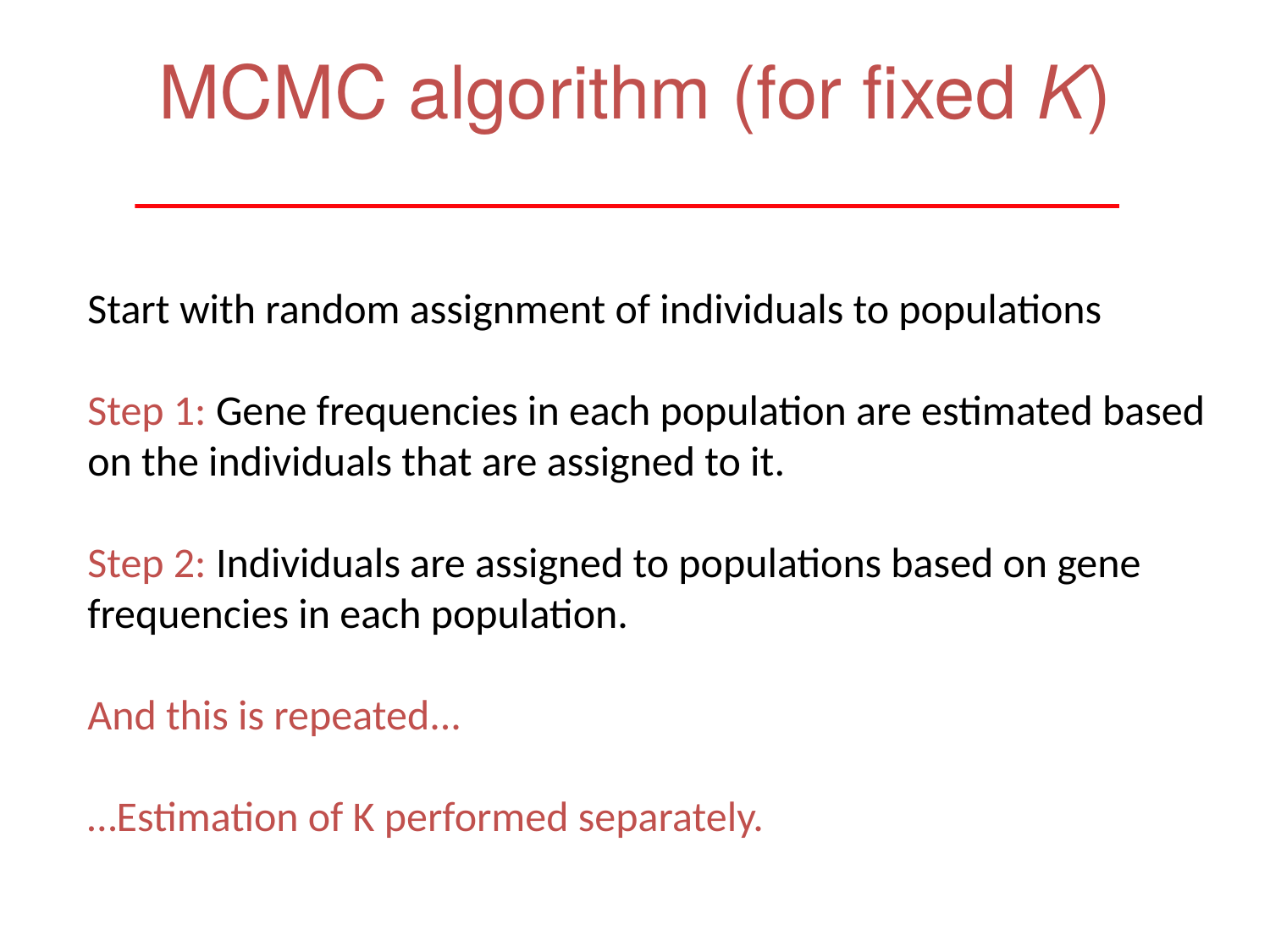

# MCMC algorithm (for fixed K)

Start with random assignment of individuals to populations

Step 1: Gene frequencies in each population are estimated based on the individuals that are assigned to it.

Step 2: Individuals are assigned to populations based on gene frequencies in each population.

And this is repeated...

…Estimation of K performed separately.